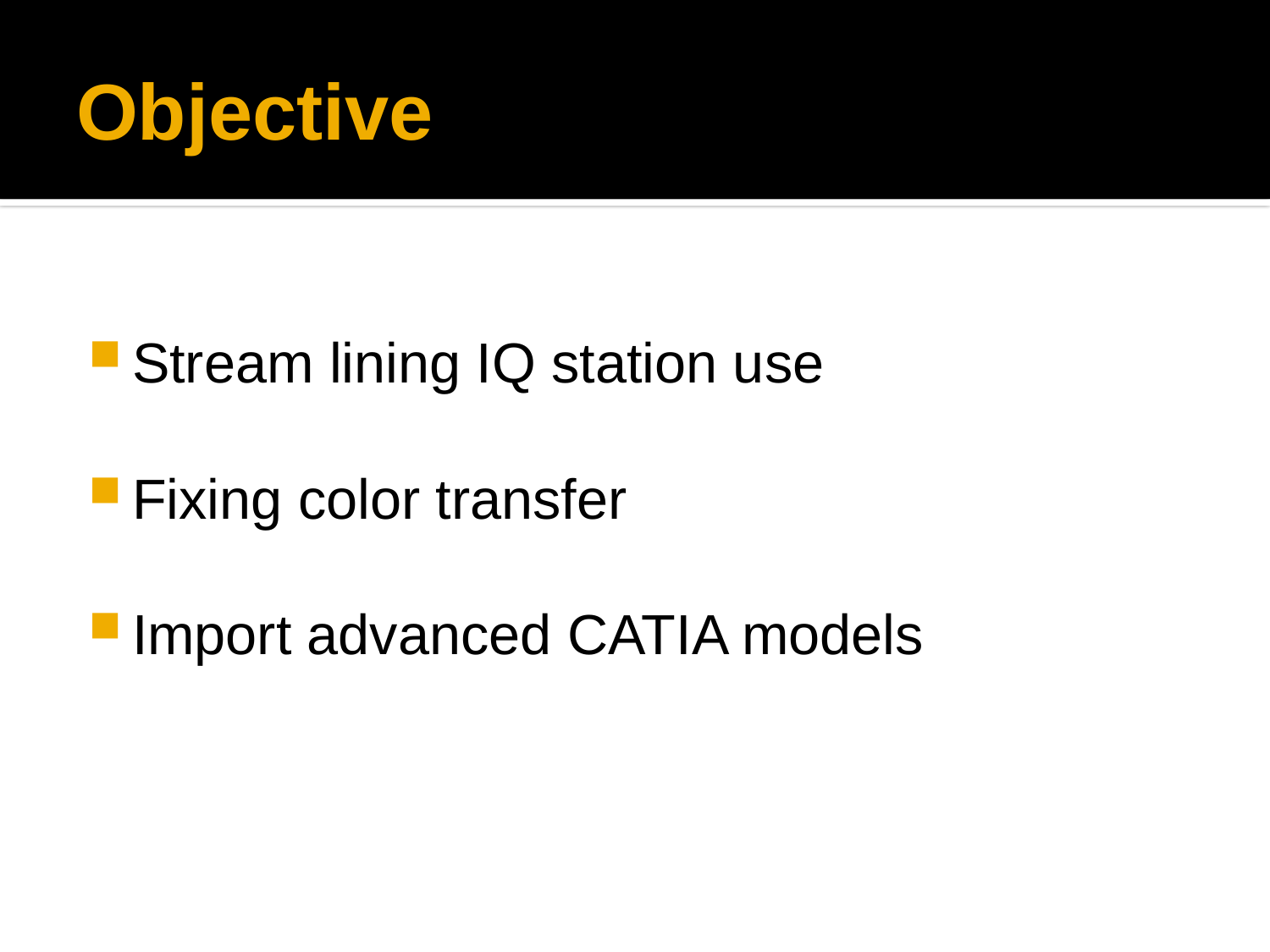

# Objective

Stream lining IQ station use

Fixing color transfer

Import advanced CATIA models